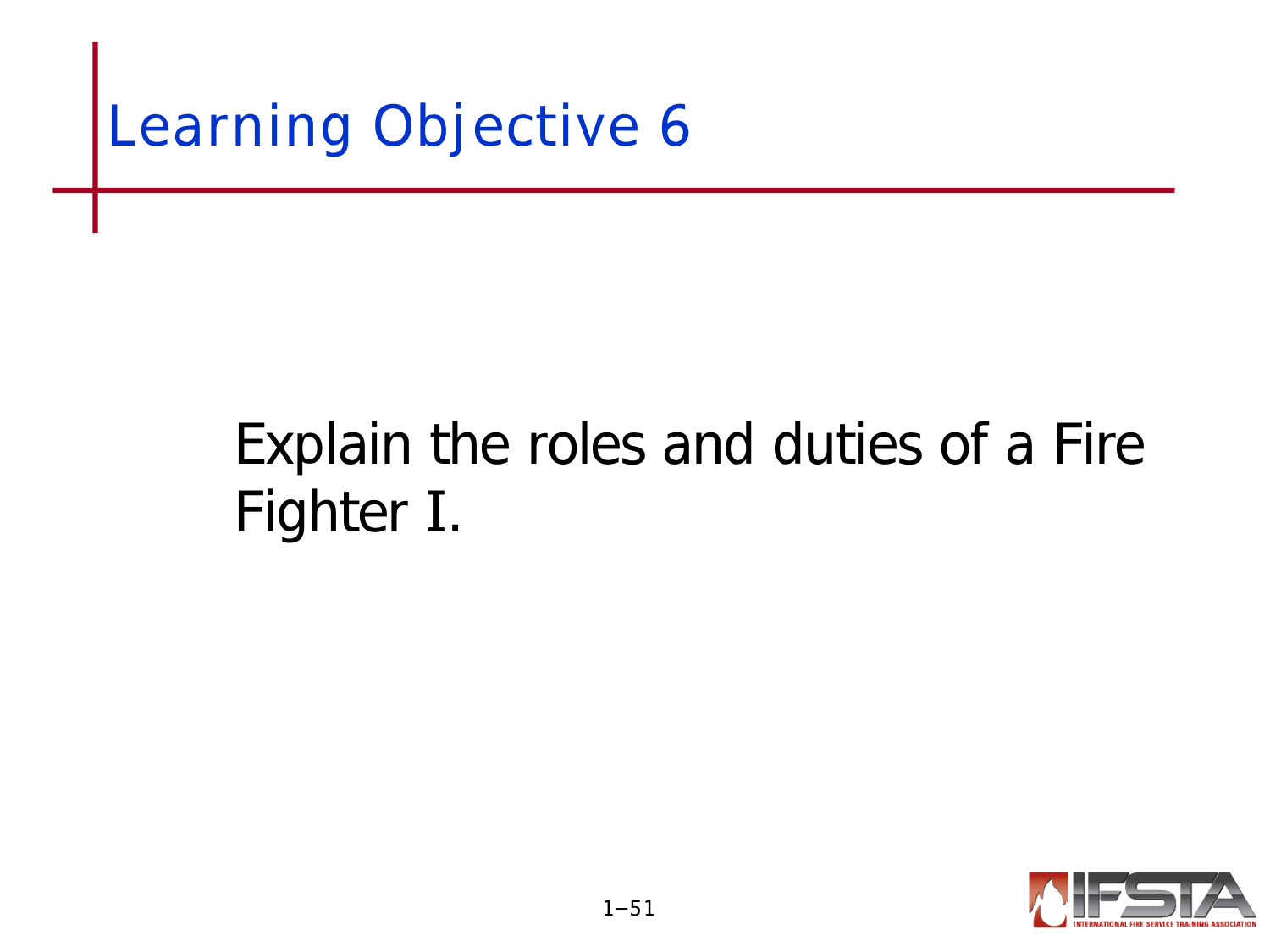

# Learning Objective 6

	Explain the roles and duties of a Fire 	Fighter I.
1–51